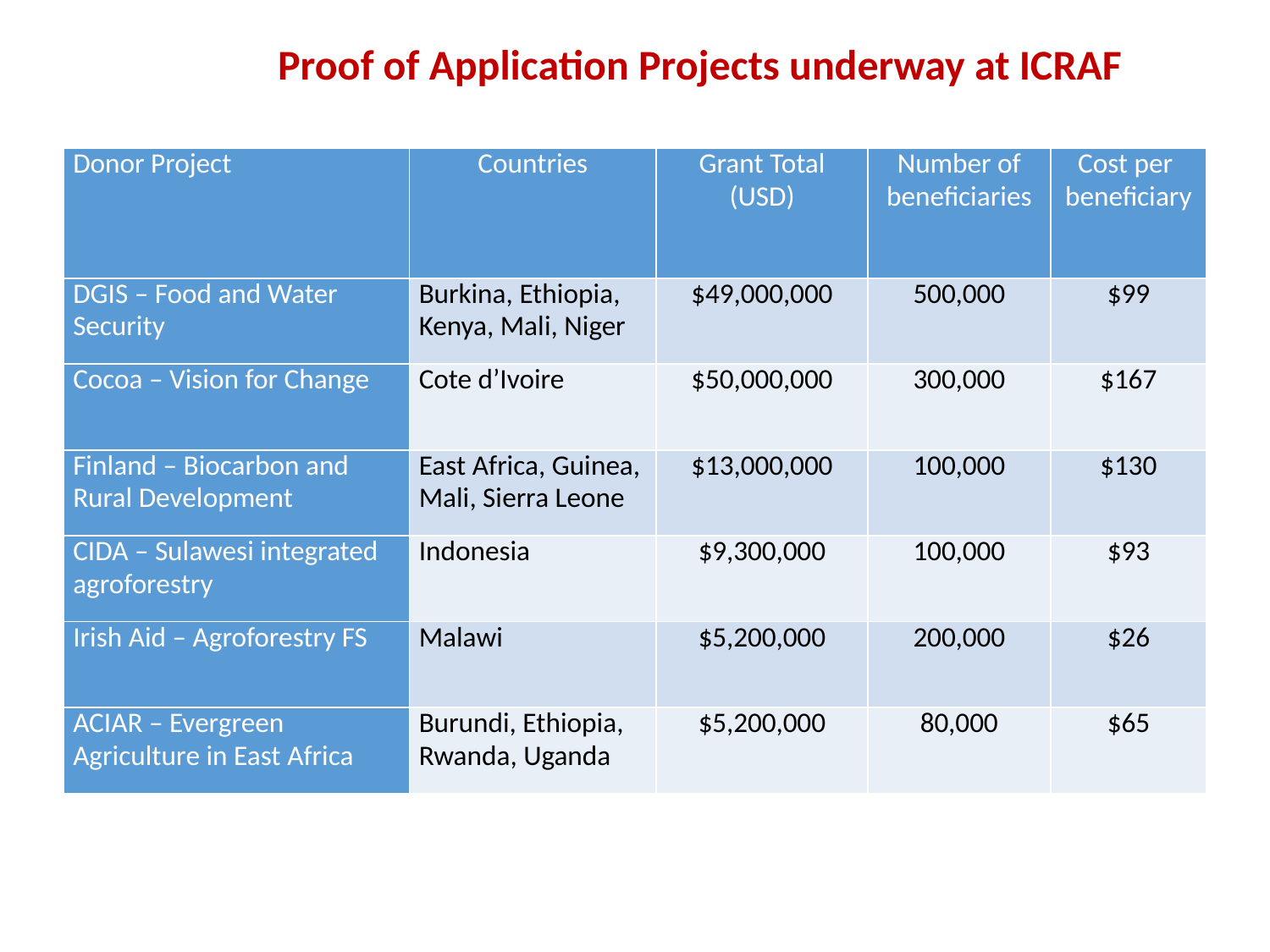

Proof of Application Projects underway at ICRAF
| Donor Project | Countries | Grant Total (USD) | Number of beneficiaries | Cost per beneficiary |
| --- | --- | --- | --- | --- |
| DGIS – Food and Water Security | Burkina, Ethiopia, Kenya, Mali, Niger | $49,000,000 | 500,000 | $99 |
| Cocoa – Vision for Change | Cote d’Ivoire | $50,000,000 | 300,000 | $167 |
| Finland – Biocarbon and Rural Development | East Africa, Guinea, Mali, Sierra Leone | $13,000,000 | 100,000 | $130 |
| CIDA – Sulawesi integrated agroforestry | Indonesia | $9,300,000 | 100,000 | $93 |
| Irish Aid – Agroforestry FS | Malawi | $5,200,000 | 200,000 | $26 |
| ACIAR – Evergreen Agriculture in East Africa | Burundi, Ethiopia, Rwanda, Uganda | $5,200,000 | 80,000 | $65 |